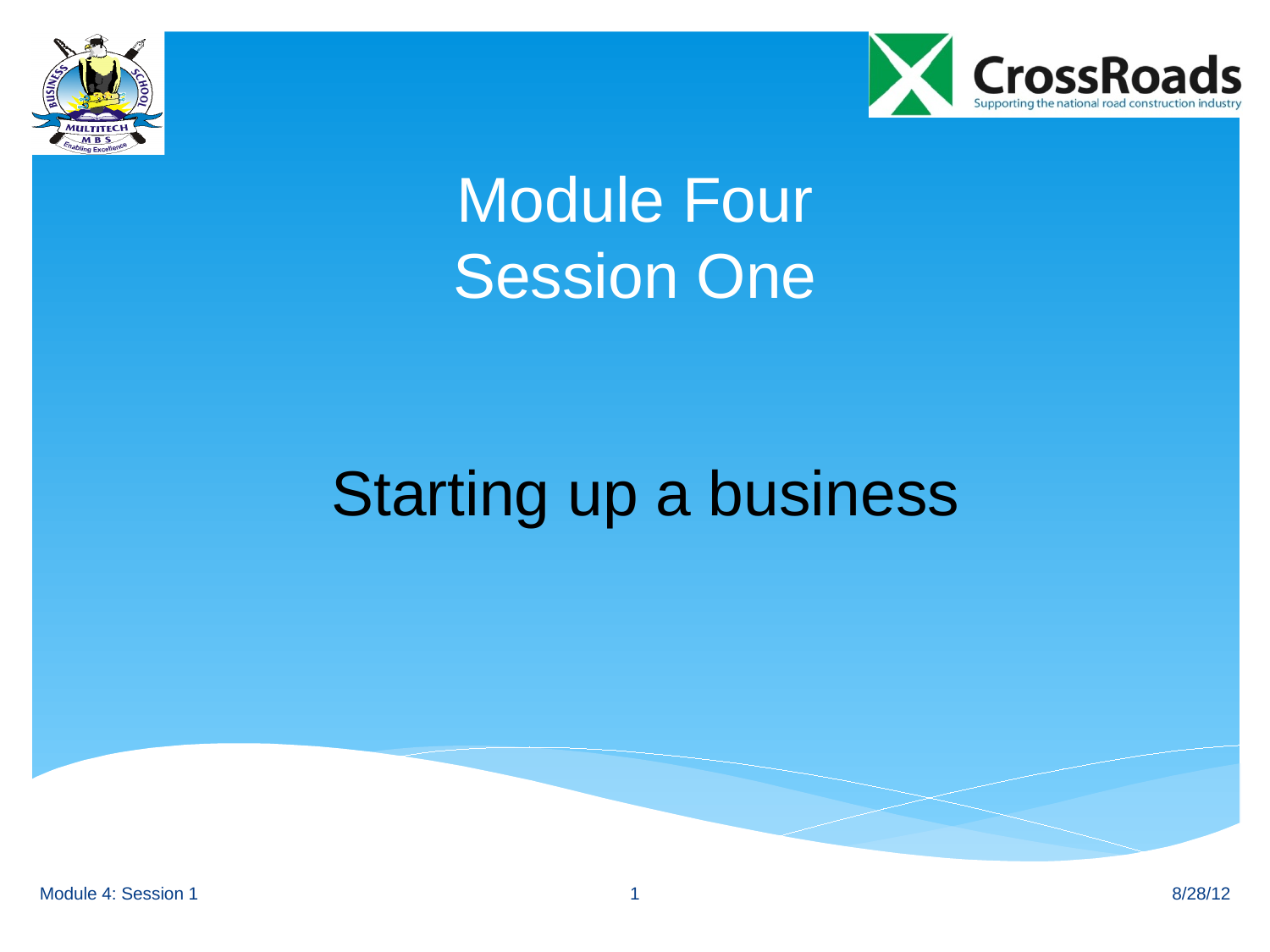

# Module Four Session One

Starting up a business

1
Module 4: Session 1
8/28/12